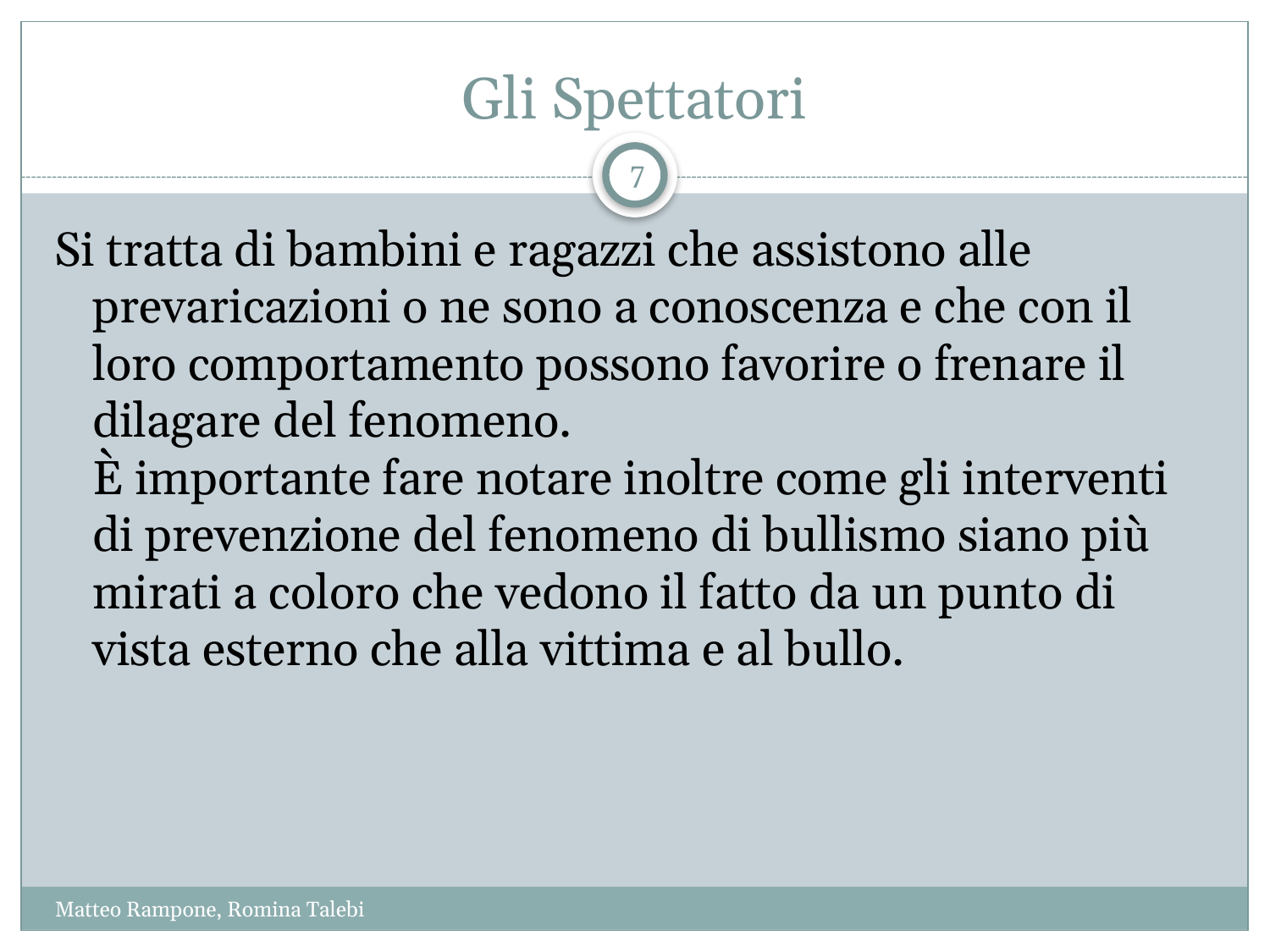

# Gli Spettatori
7
Si tratta di bambini e ragazzi che assistono alle prevaricazioni o ne sono a conoscenza e che con il loro comportamento possono favorire o frenare il dilagare del fenomeno.
È importante fare notare inoltre come gli interventi di prevenzione del fenomeno di bullismo siano più mirati a coloro che vedono il fatto da un punto di vista esterno che alla vittima e al bullo.
Matteo Rampone, Romina Talebi